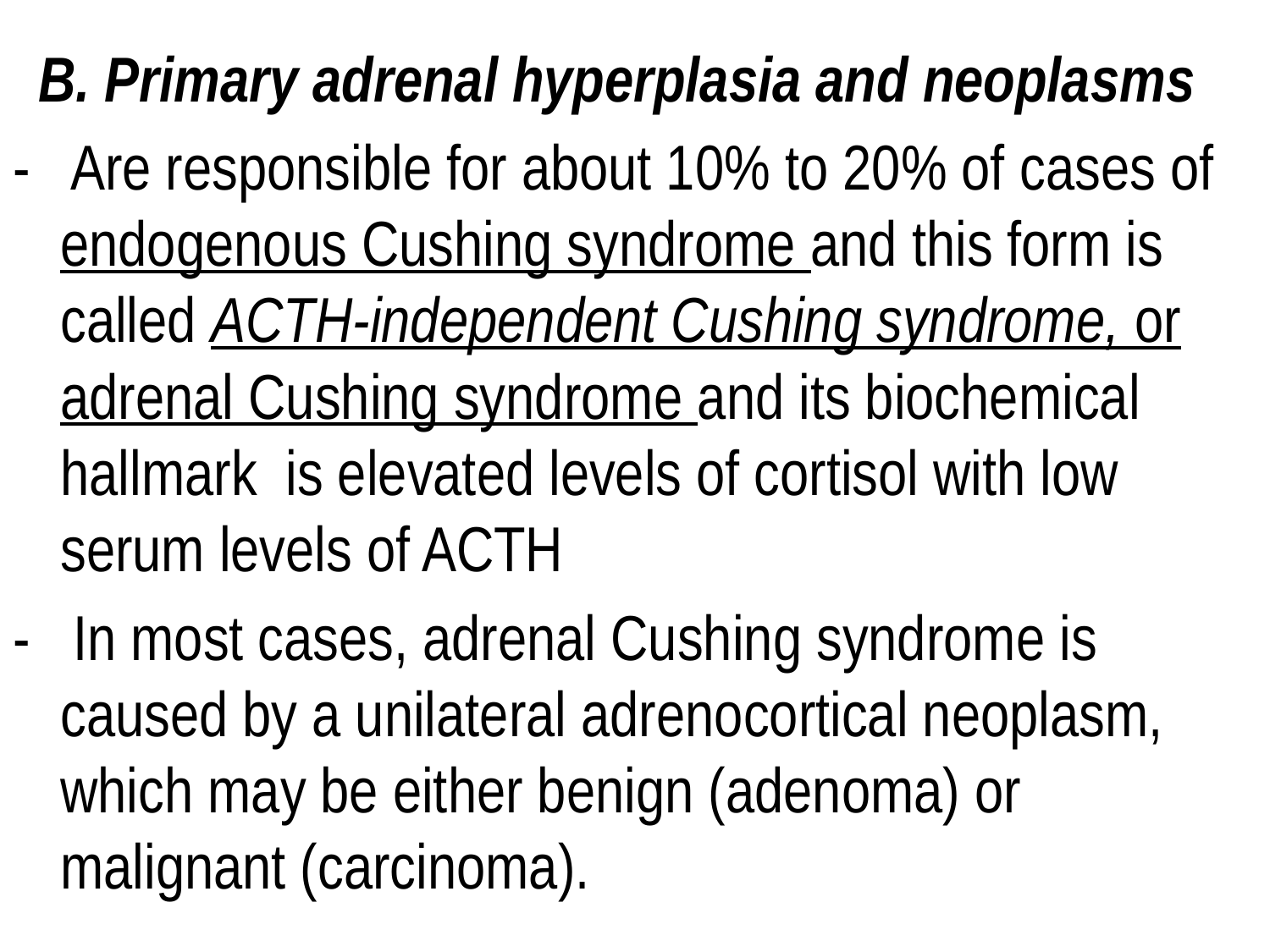

B. Primary adrenal hyperplasia and neoplasms
-   Are responsible for about 10% to 20% of cases of endogenous Cushing syndrome and this form is called ACTH-independent Cushing syndrome, or adrenal Cushing syndrome and its biochemical hallmark  is elevated levels of cortisol with low serum levels of ACTH
-   In most cases, adrenal Cushing syndrome is caused by a unilateral adrenocortical neoplasm, which may be either benign (adenoma) or malignant (carcinoma).